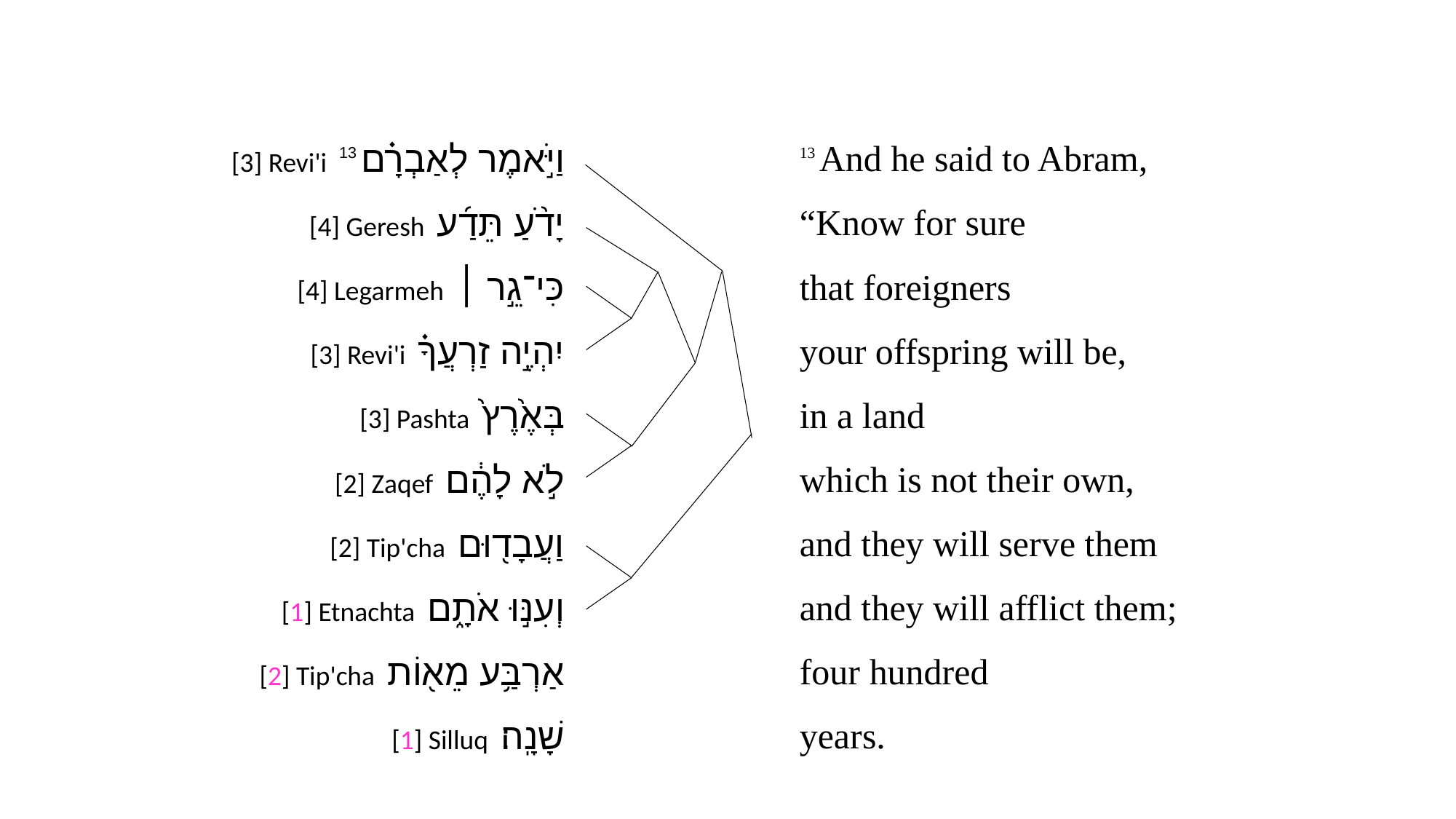

| [3] Revi'i 13 וַיֹּ֣אמֶר לְאַבְרָ֗ם |  | 13 And he said to Abram, |
| --- | --- | --- |
| [4] Geresh יָדֹ֨עַ תֵּדַ֜ע |  | “Know for sure |
| [4] Legarmeh כִּי־גֵ֣ר ׀ |  | that foreigners |
| [3] Revi'i יִהְיֶ֣ה זַרְעֲךָ֗ |  | your offspring will be, |
| [3] Pashta בְּאֶ֙רֶץ֙ |  | in a land |
| [2] Zaqef לֹ֣א לָהֶ֔ם |  | which is not their own, |
| [2] Tip'cha וַעֲבָד֖וּם |  | and they will serve them |
| [1] Etnachta וְעִנּ֣וּ אֹתָ֑ם |  | and they will afflict them; |
| [2] Tip'cha אַרְבַּ֥ע מֵא֖וֹת |  | four hundred |
| [1] Silluq שָׁנָֽה׃ |  | years. |